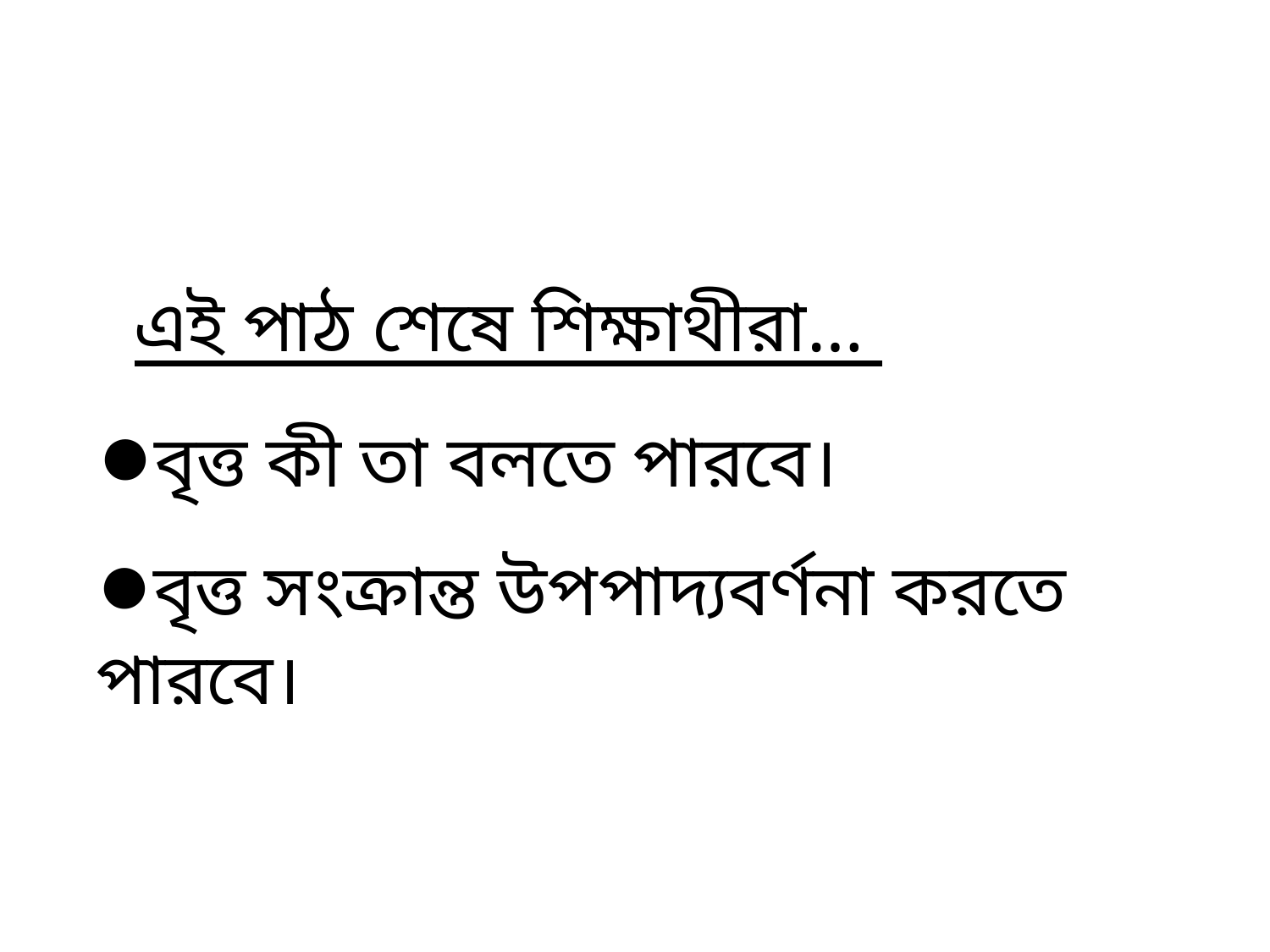

এই পাঠ শেষে শিক্ষাথীরা…
●বৃত্ত কী তা বলতে পারবে।
●বৃত্ত সংক্রান্ত উপপাদ্যবর্ণনা করতে পারবে।